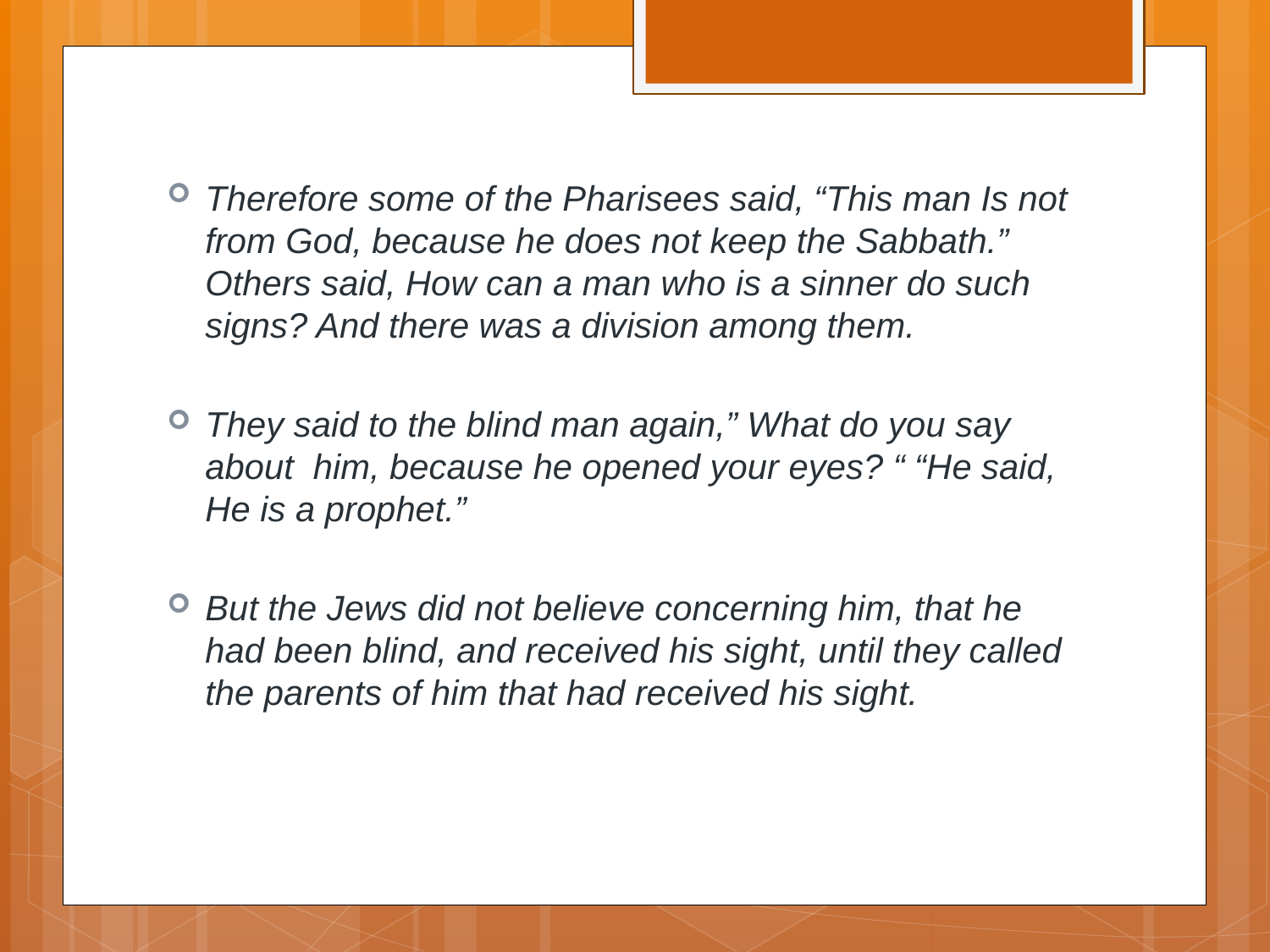

Therefore some of the Pharisees said, “This man Is not from God, because he does not keep the Sabbath.” Others said, How can a man who is a sinner do such signs? And there was a division among them.

They said to the blind man again,” What do you say about  him, because he opened your eyes? “ “He said, He is a prophet.”

But the Jews did not believe concerning him, that he had been blind, and received his sight, until they called the parents of him that had received his sight.